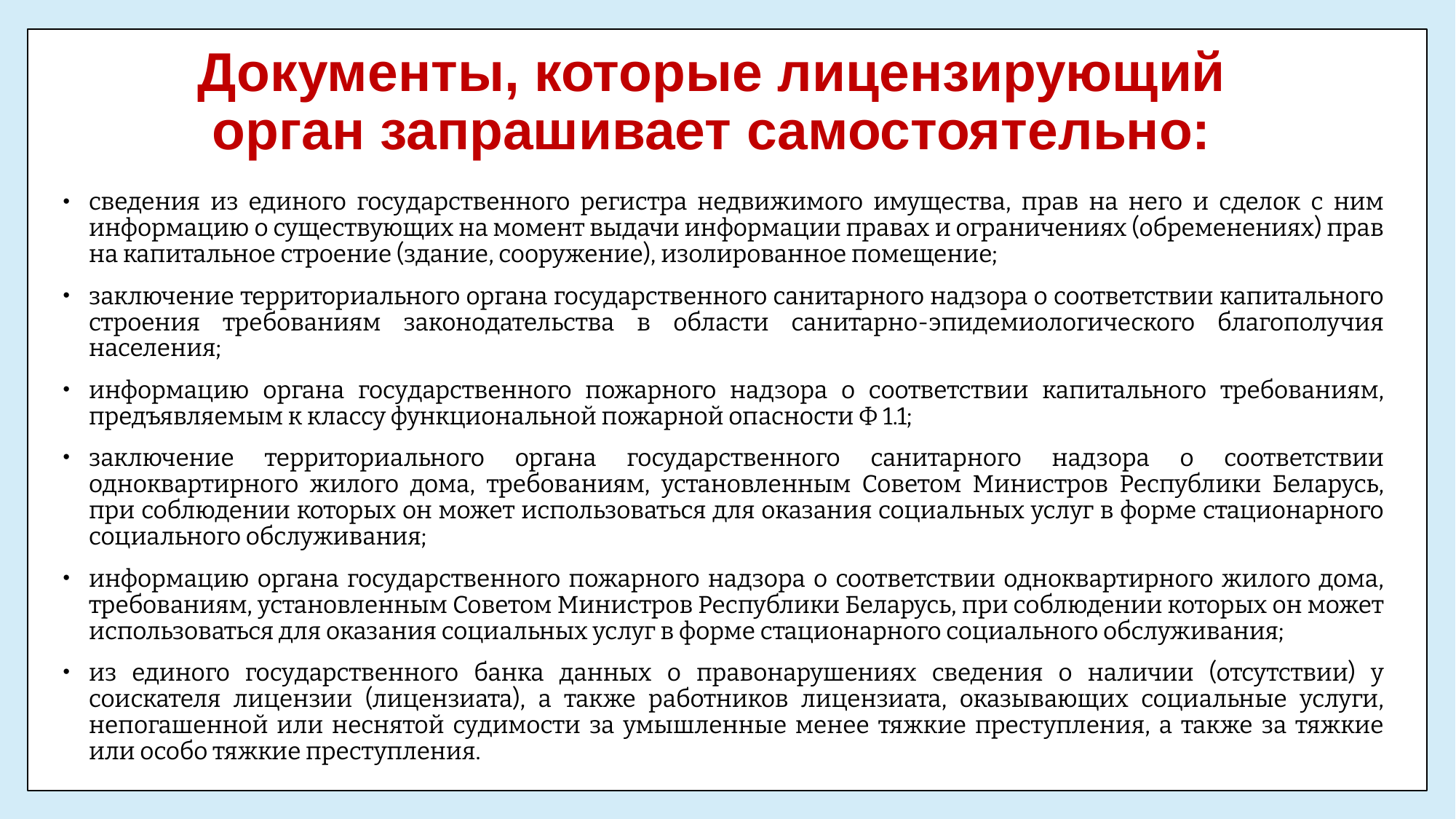

# Документы, которые лицензирующий орган запрашивает самостоятельно:
сведения из единого государственного регистра недвижимого имущества, прав на него и сделок с ним информацию о существующих на момент выдачи информации правах и ограничениях (обременениях) прав на капитальное строение (здание, сооружение), изолированное помещение;
заключение территориального органа государственного санитарного надзора о соответствии капитального строения требованиям законодательства в области санитарно-эпидемиологического благополучия населения;
информацию органа государственного пожарного надзора о соответствии капитального требованиям, предъявляемым к классу функциональной пожарной опасности Ф 1.1;
заключение территориального органа государственного санитарного надзора о соответствии одноквартирного жилого дома, требованиям, установленным Советом Министров Республики Беларусь, при соблюдении которых он может использоваться для оказания социальных услуг в форме стационарного социального обслуживания;
информацию органа государственного пожарного надзора о соответствии одноквартирного жилого дома, требованиям, установленным Советом Министров Республики Беларусь, при соблюдении которых он может использоваться для оказания социальных услуг в форме стационарного социального обслуживания;
из единого государственного банка данных о правонарушениях сведения о наличии (отсутствии) у соискателя лицензии (лицензиата), а также работников лицензиата, оказывающих социальные услуги, непогашенной или неснятой судимости за умышленные менее тяжкие преступления, а также за тяжкие или особо тяжкие преступления.